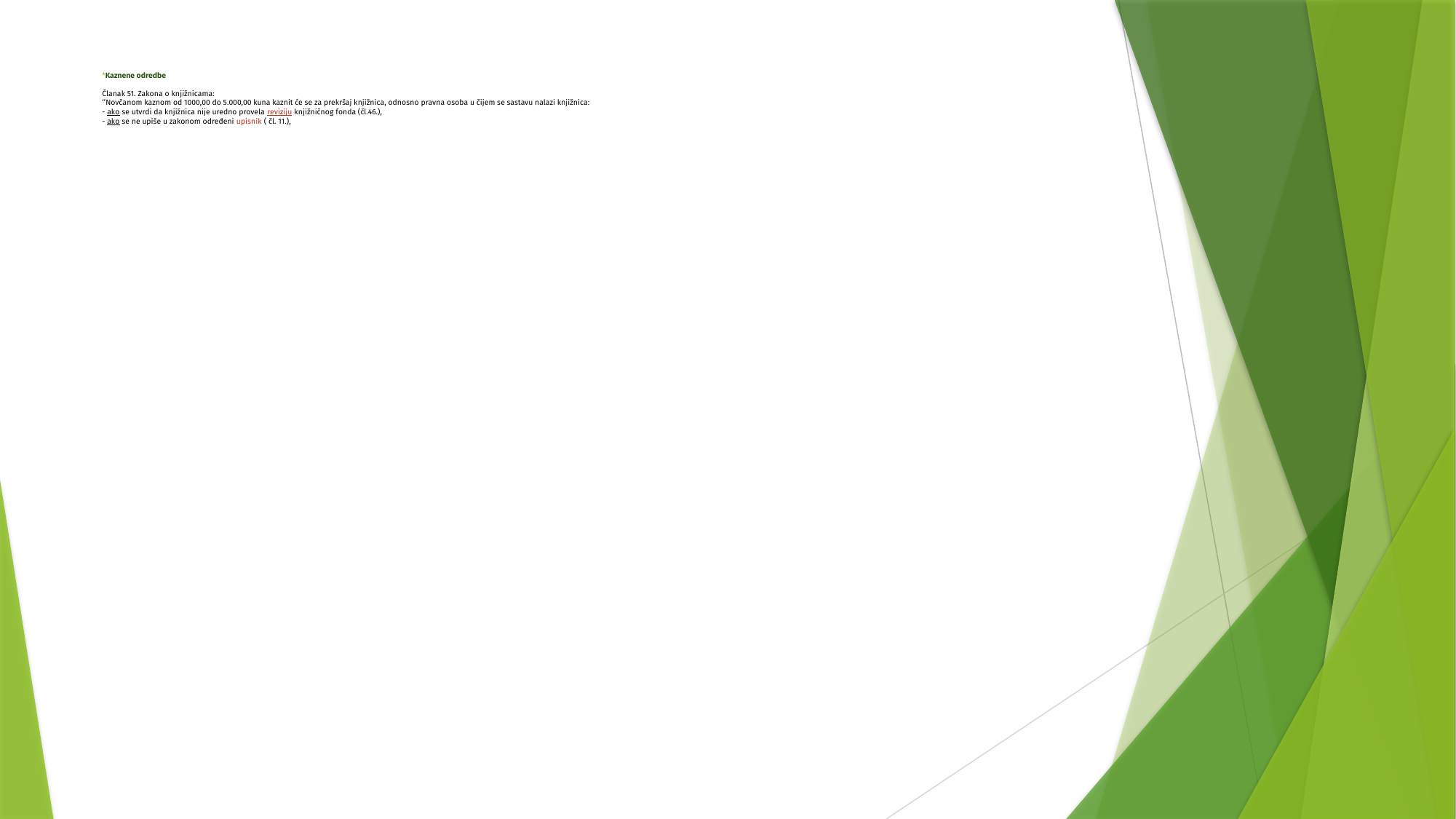

# *Kaznene odredbe Članak 51. Zakona o knjižnicama: ‘’Novčanom kaznom od 1000,00 do 5.000,00 kuna kaznit će se za prekršaj knjižnica, odnosno pravna osoba u čijem se sastavu nalazi knjižnica: - ako se utvrdi da knjižnica nije uredno provela reviziju knjižničnog fonda (čl.46.), - ako se ne upiše u zakonom određeni upisnik ( čl. 11.),